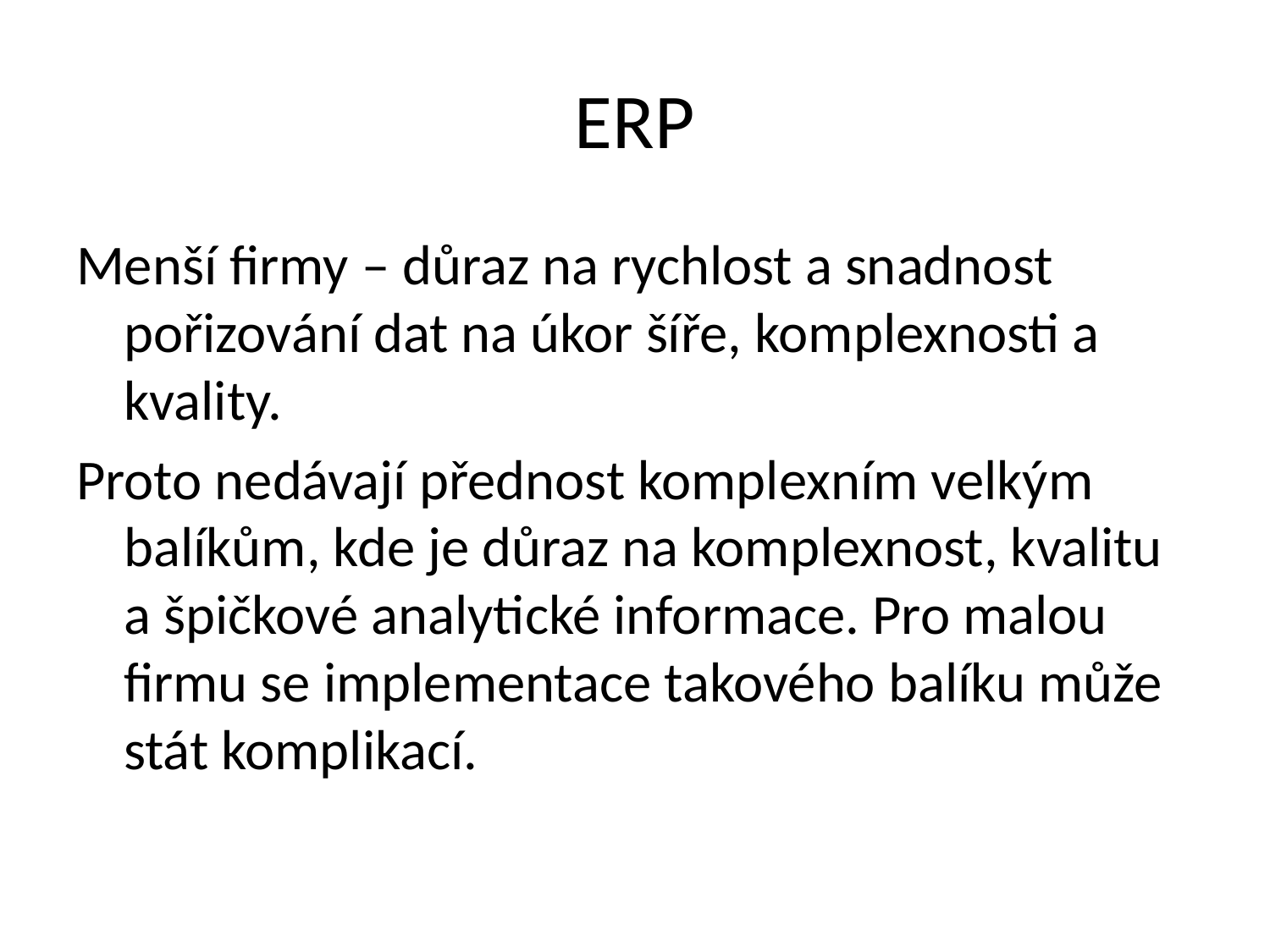

# ERP
Menší firmy – důraz na rychlost a snadnost pořizování dat na úkor šíře, komplexnosti a kvality.
Proto nedávají přednost komplexním velkým balíkům, kde je důraz na komplexnost, kvalitu a špičkové analytické informace. Pro malou firmu se implementace takového balíku může stát komplikací.